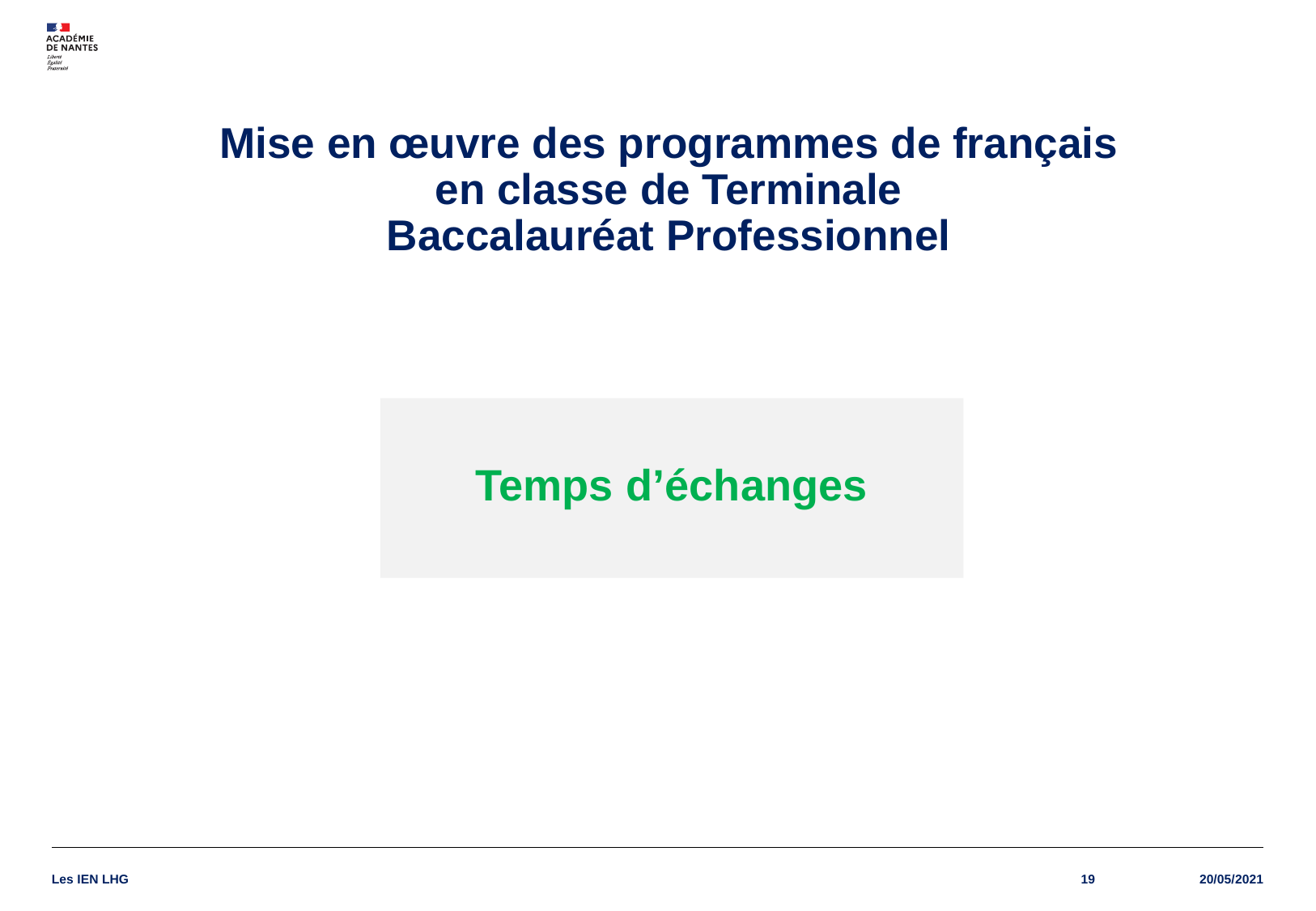

# Mise en œuvre des programmes de français en classe de Terminale Baccalauréat Professionnel

Temps d’échanges

Les IEN LHG
19
20/05/2021